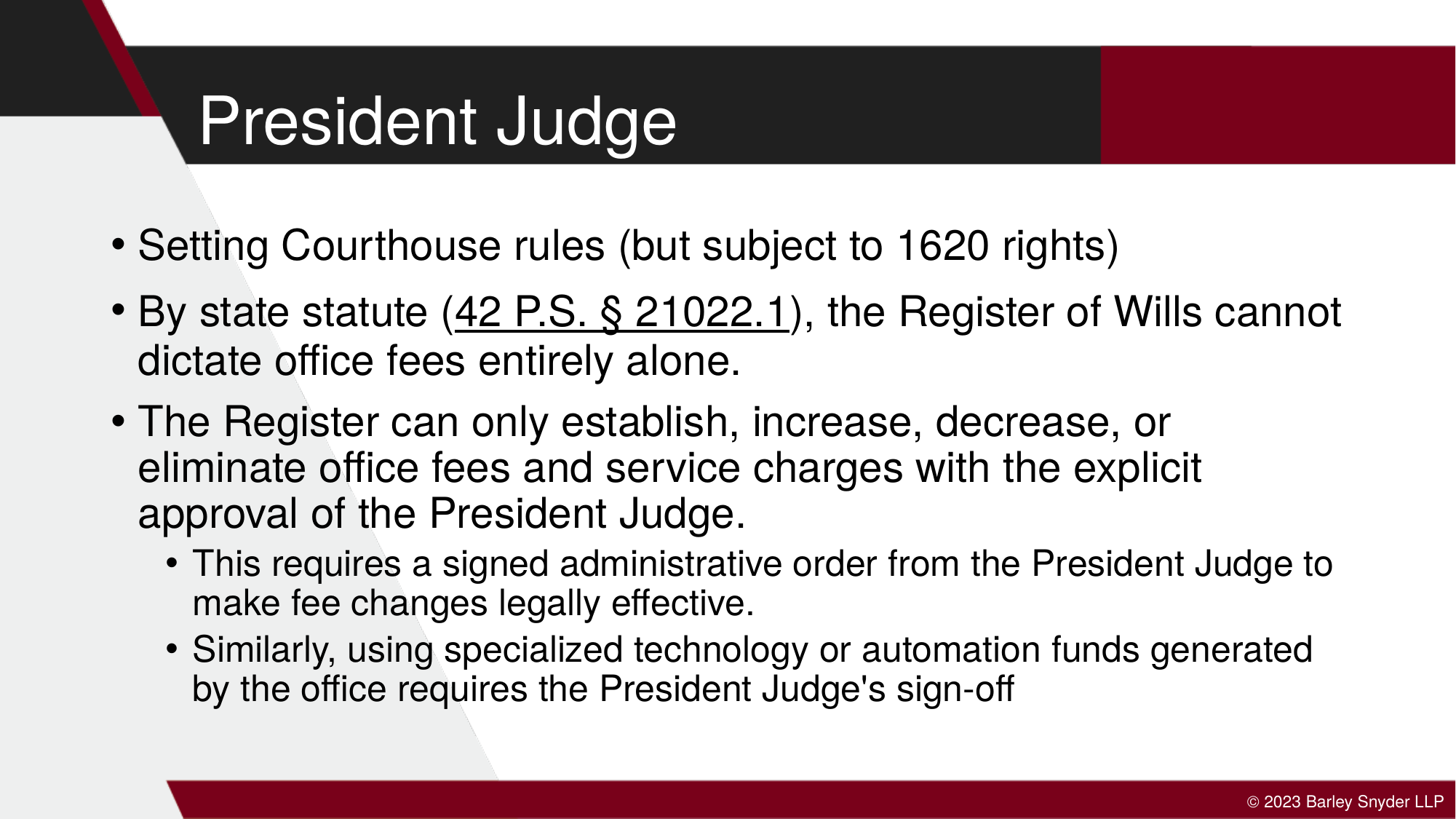

# President Judge
Setting Courthouse rules (but subject to 1620 rights)
By state statute (42 P.S. § 21022.1), the Register of Wills cannot dictate office fees entirely alone.
The Register can only establish, increase, decrease, or eliminate office fees and service charges with the explicit approval of the President Judge.
This requires a signed administrative order from the President Judge to make fee changes legally effective.
Similarly, using specialized technology or automation funds generated by the office requires the President Judge's sign-off